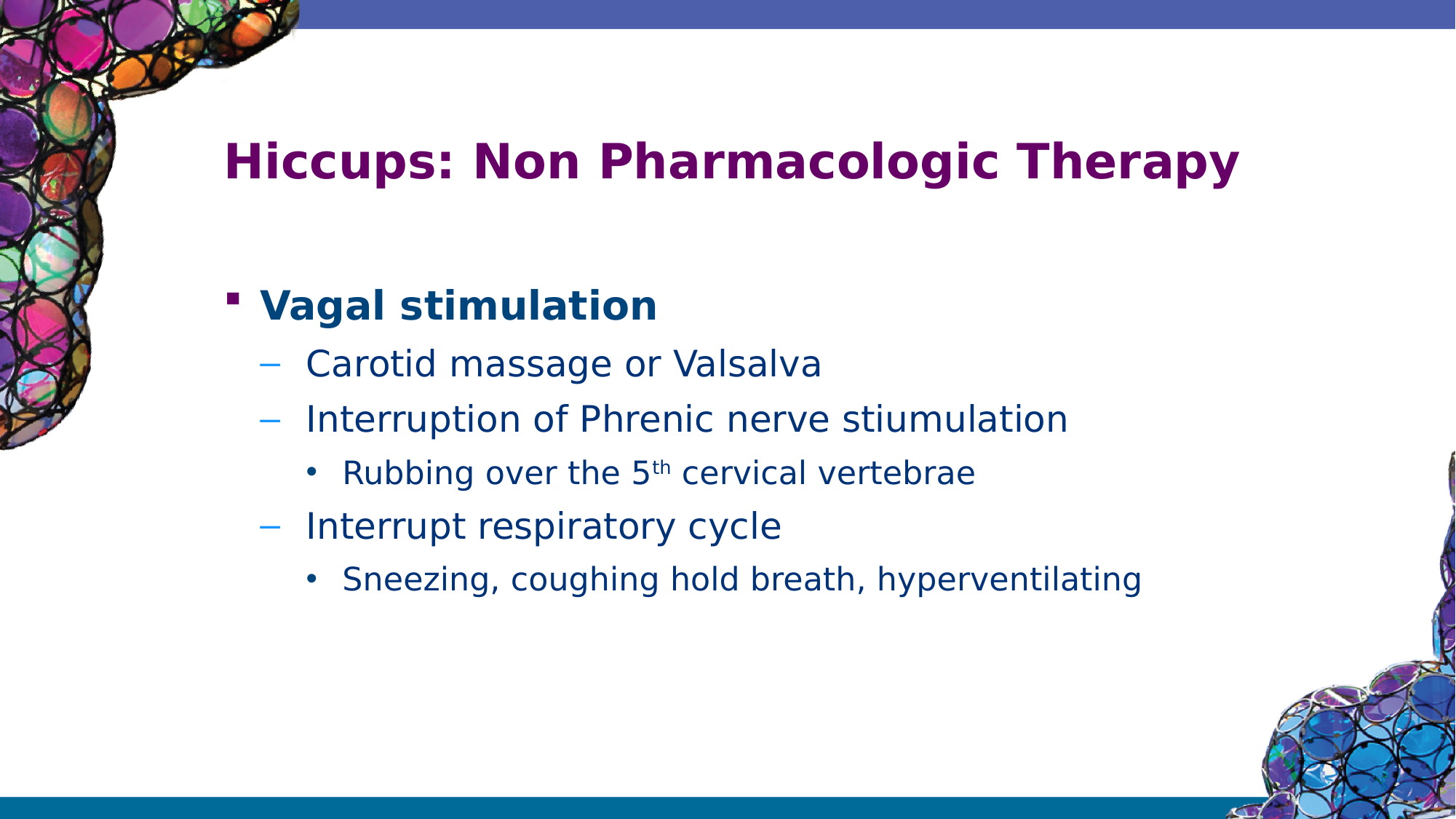

# Hiccups: Non Pharmacologic Therapy
Vagal stimulation
Carotid massage or Valsalva
Interruption of Phrenic nerve stiumulation
Rubbing over the 5th cervical vertebrae
Interrupt respiratory cycle
Sneezing, coughing hold breath, hyperventilating